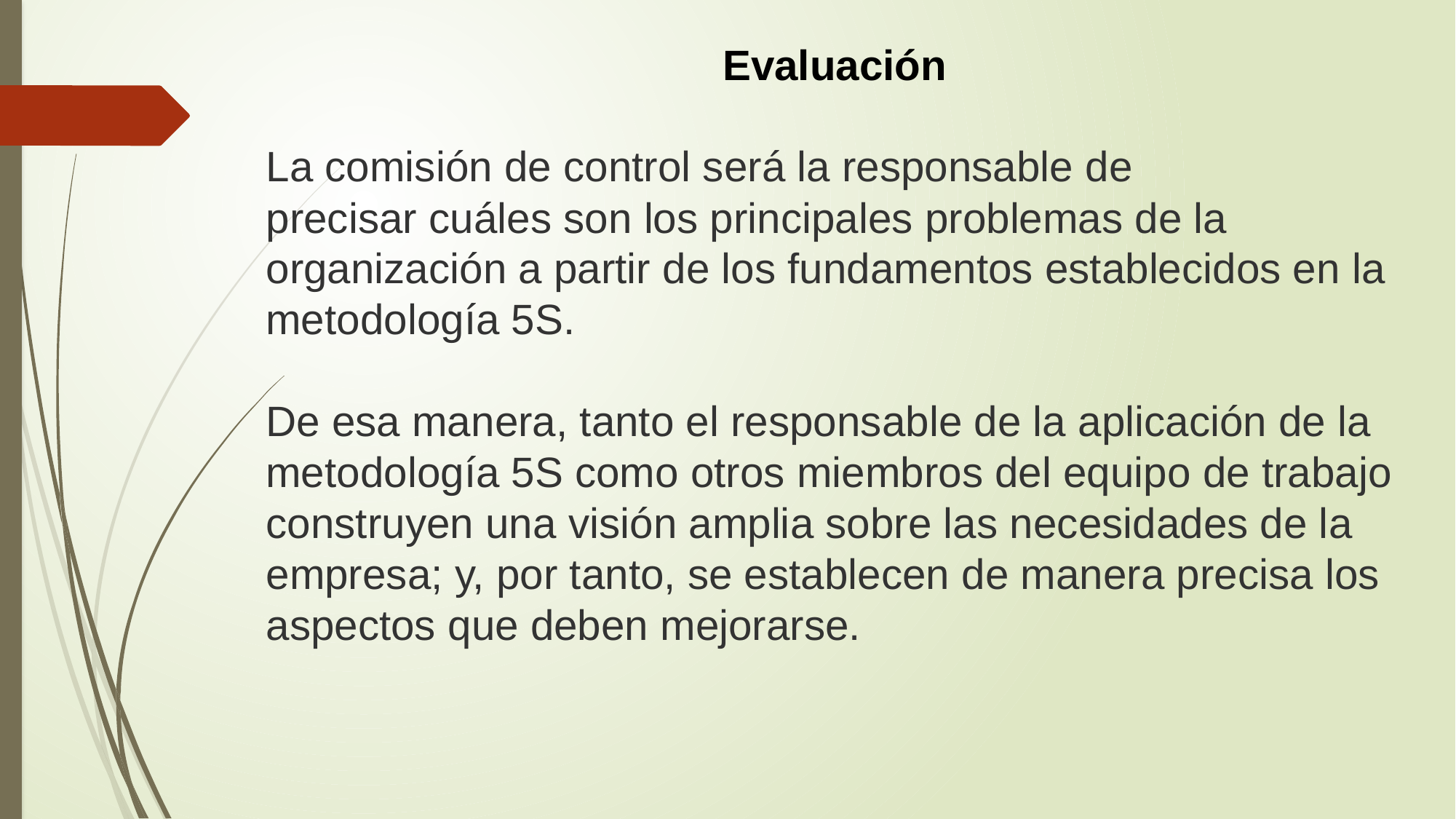

Evaluación

La comisión de control será la responsable de precisar cuáles son los principales problemas de la organización a partir de los fundamentos establecidos en la metodología 5S.
De esa manera, tanto el responsable de la aplicación de la metodología 5S como otros miembros del equipo de trabajo construyen una visión amplia sobre las necesidades de la empresa; y, por tanto, se establecen de manera precisa los aspectos que deben mejorarse.